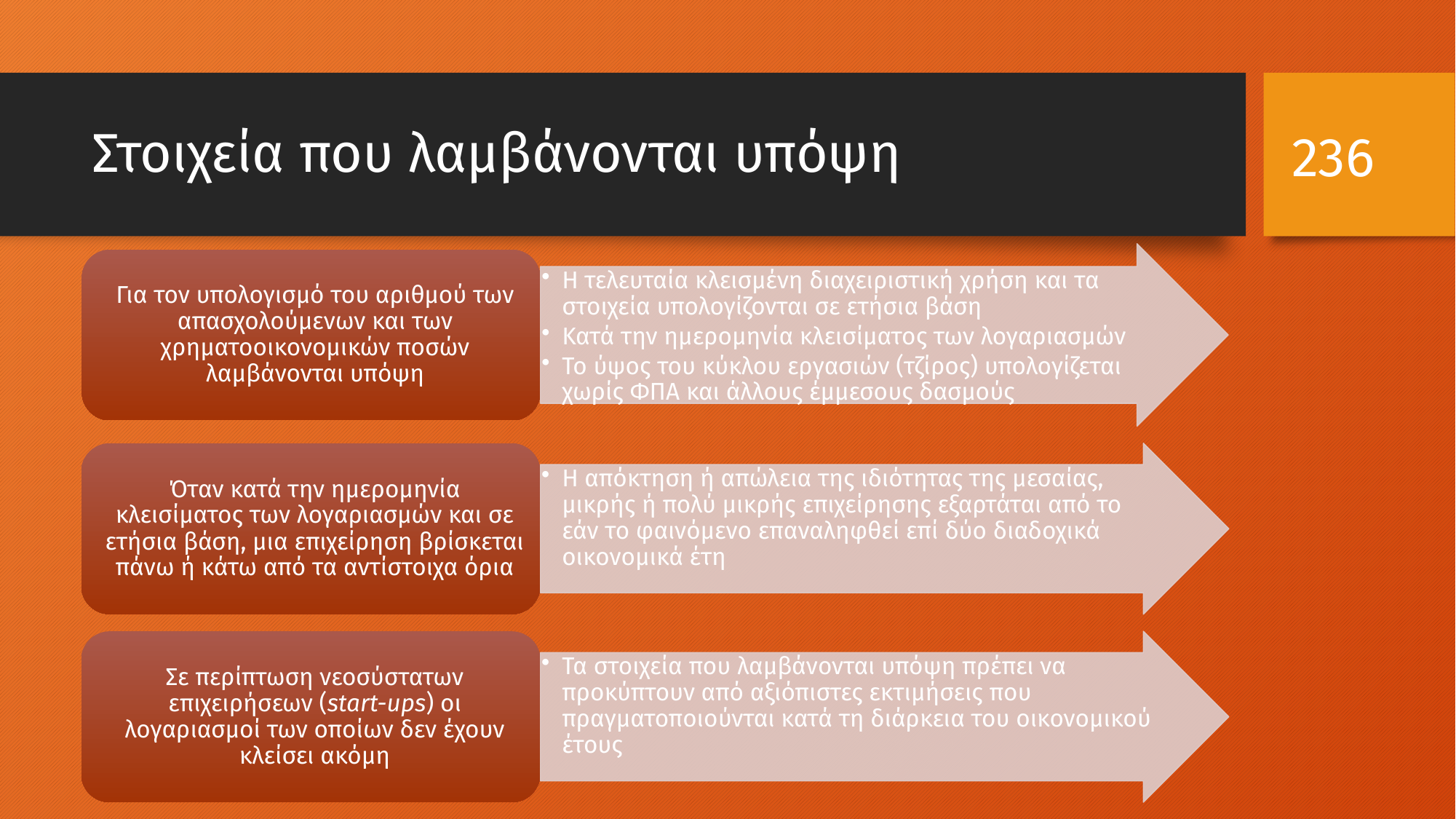

236
# Στοιχεία που λαμβάνονται υπόψη
Η τελευταία κλεισμένη διαχειριστική χρήση και τα στοιχεία υπολογίζονται σε ετήσια βάση
Κατά την ημερομηνία κλεισίματος των λογαριασμών
Το ύψος του κύκλου εργασιών (τζίρος) υπολογίζεται χωρίς ΦΠΑ και άλλους έμμεσους δασμούς
Για τον υπολογισμό του αριθμού των απασχολούμενων και των χρηματοοικονομικών ποσών λαμβάνονται υπόψη
Η απόκτηση ή απώλεια της ιδιότητας της μεσαίας, μικρής ή πολύ μικρής επιχείρησης εξαρτάται από το εάν το φαινόμενο επαναληφθεί επί δύο διαδοχικά οικονομικά έτη
Όταν κατά την ημερομηνία κλεισίματος των λογαριασμών και σε ετήσια βάση, μια επιχείρηση βρίσκεται πάνω ή κάτω από τα αντίστοιχα όρια
Τα στοιχεία που λαμβάνονται υπόψη πρέπει να προκύπτουν από αξιόπιστες εκτιμήσεις που πραγματοποιούνται κατά τη διάρκεια του οικονομικού έτους
Σε περίπτωση νεοσύστατων επιχειρήσεων (start-ups) οι λογαριασμοί των οποίων δεν έχουν κλείσει ακόμη